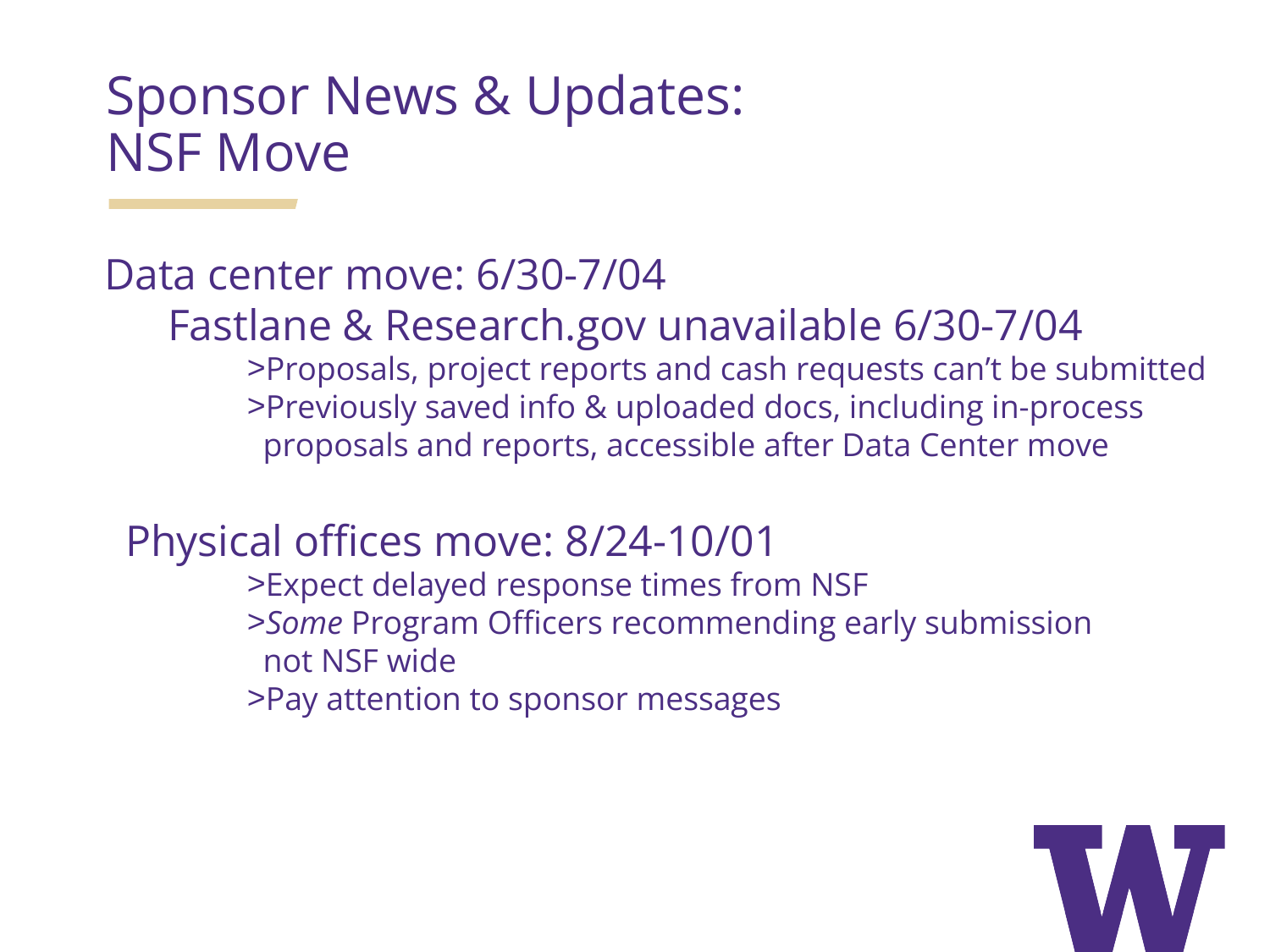

Sponsor News & Updates:
NSF Move
Data center move: 6/30-7/04
Fastlane & Research.gov unavailable 6/30-7/04
Proposals, project reports and cash requests can’t be submitted
Previously saved info & uploaded docs, including in-process proposals and reports, accessible after Data Center move

Physical offices move: 8/24-10/01
Expect delayed response times from NSF
Some Program Officers recommending early submission             not NSF wide
Pay attention to sponsor messages